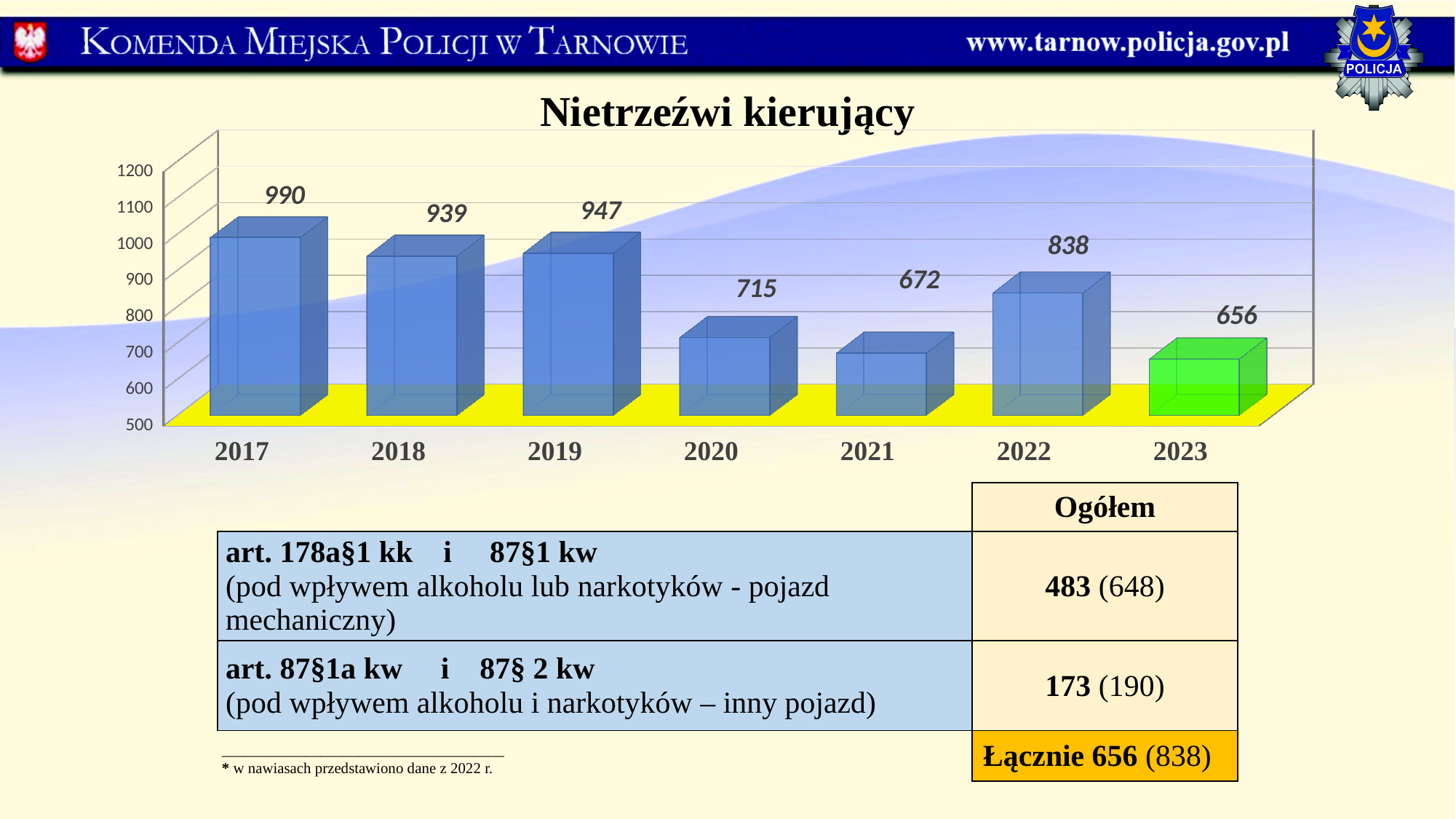

Nietrzeźwi kierujący

[unsupported chart]

|  | Ogółem |
| --- | --- |
| art. 178a§1 kk i 87§1 kw (pod wpływem alkoholu lub narkotyków - pojazd mechaniczny) | 483 (648) |
| art. 87§1a kw i 87§ 2 kw (pod wpływem alkoholu i narkotyków – inny pojazd) | 173 (190) |
|  | Łącznie 656 (838) |
_____________________________________
* w nawiasach przedstawiono dane z 2022 r.